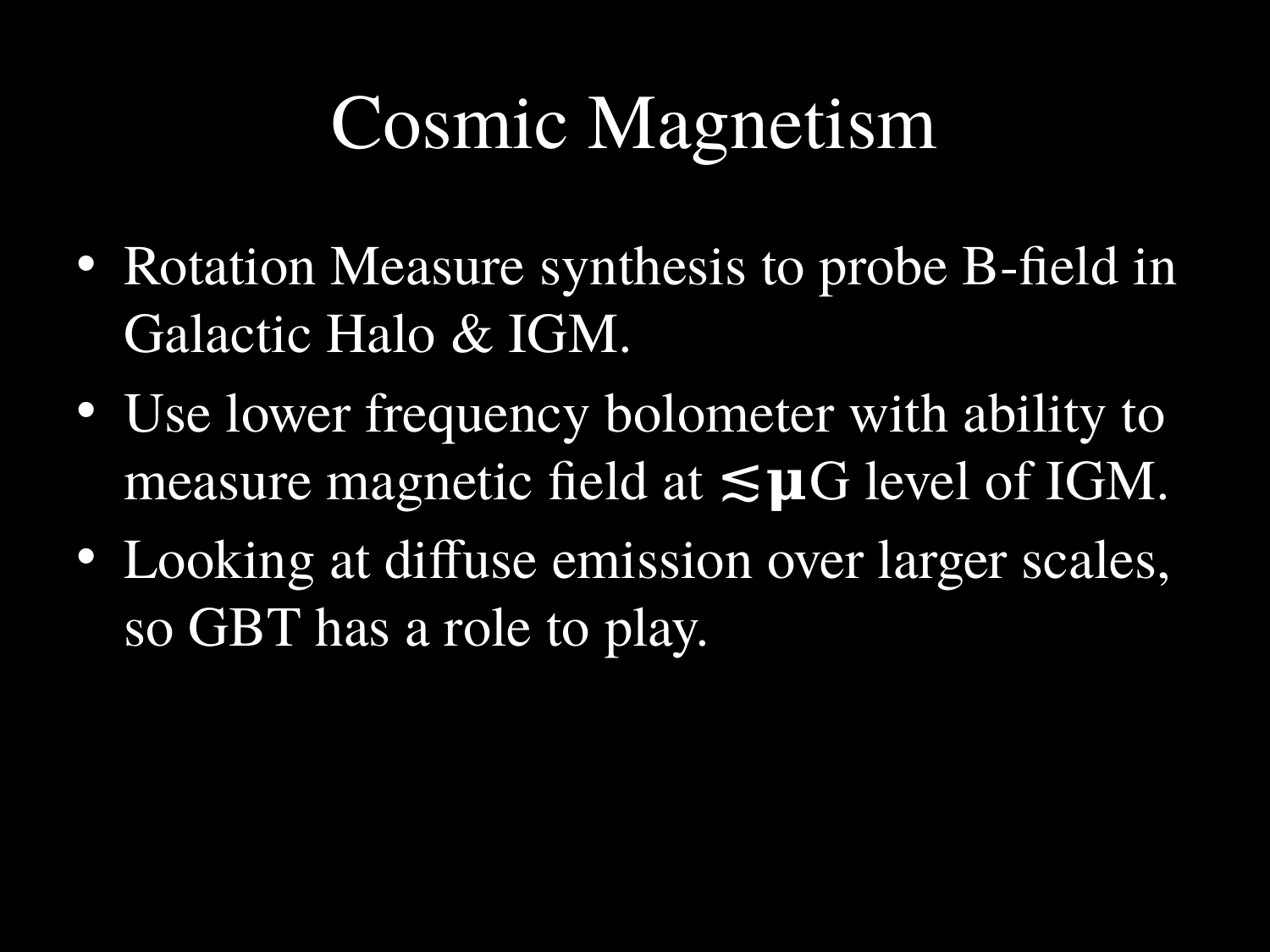

# Cosmic Magnetism
Rotation Measure synthesis to probe B-field in Galactic Halo & IGM.
Use lower frequency bolometer with ability to measure magnetic field at ≲𝛍G level of IGM.
Looking at diffuse emission over larger scales, so GBT has a role to play.